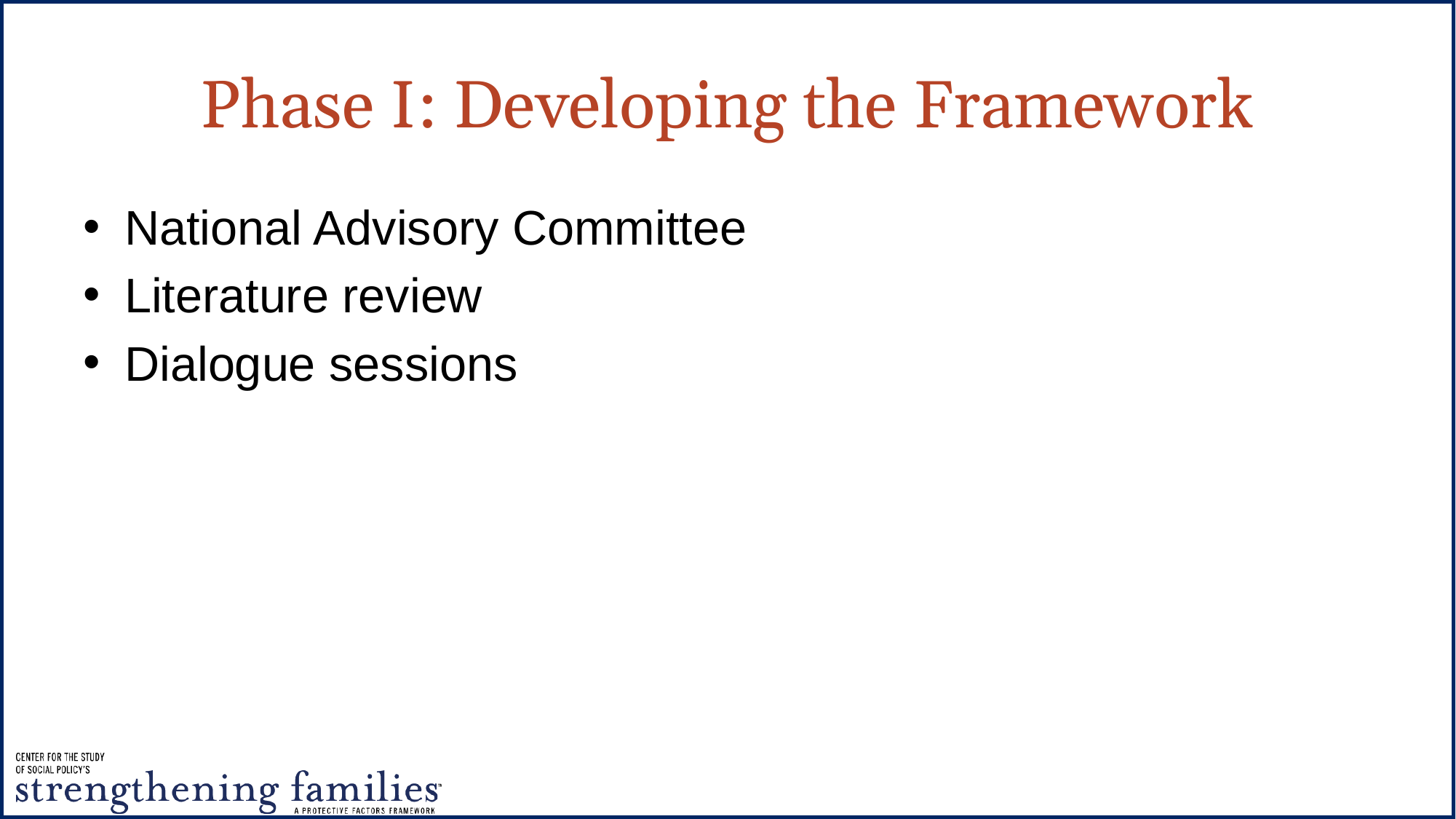

# Phase I: Developing the Framework
National Advisory Committee
Literature review
Dialogue sessions